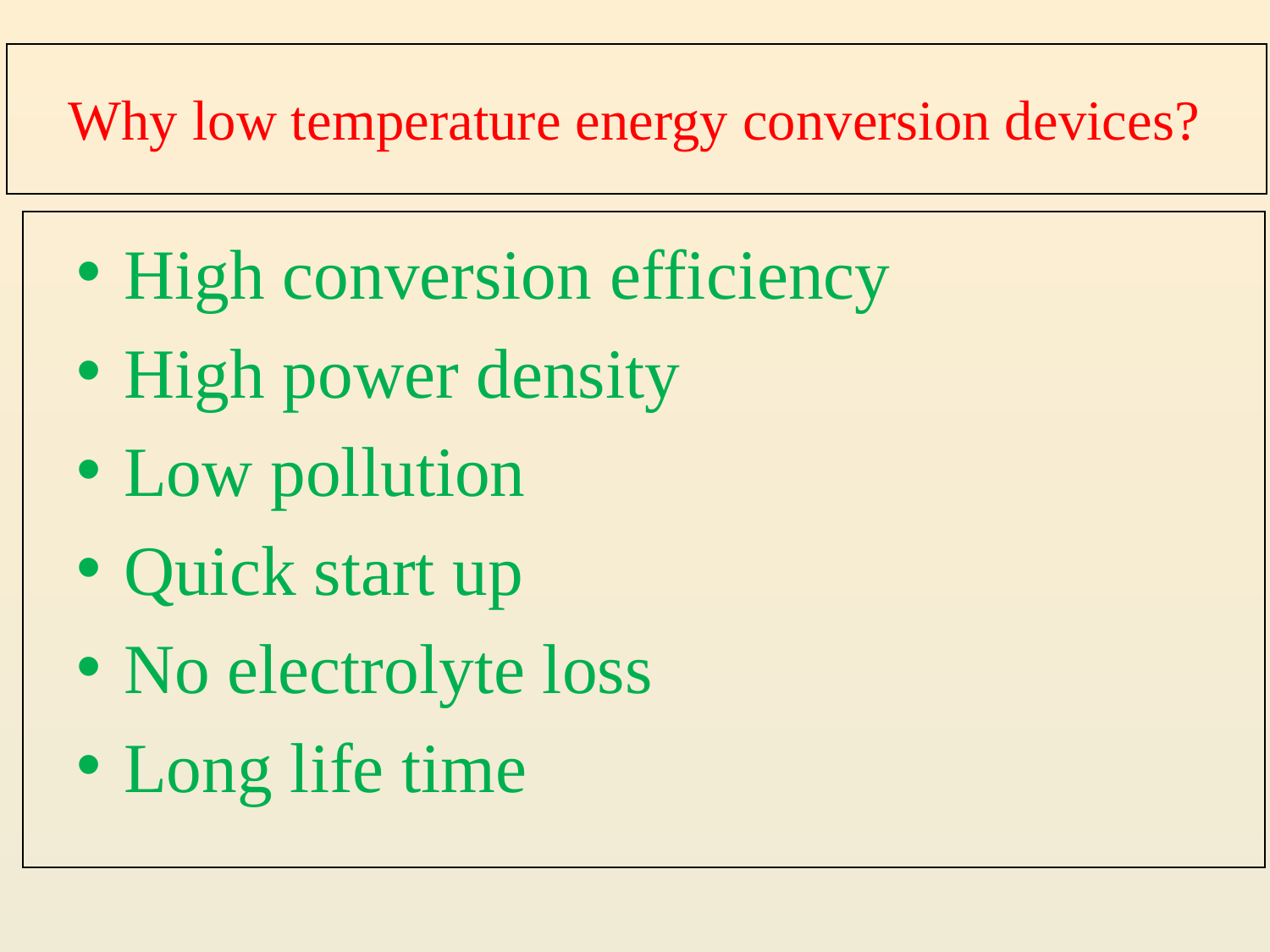

# Why low temperature energy conversion devices?
|  |
| --- |
|  |
| --- |
High conversion efficiency
High power density
Low pollution
Quick start up
No electrolyte loss
Long life time